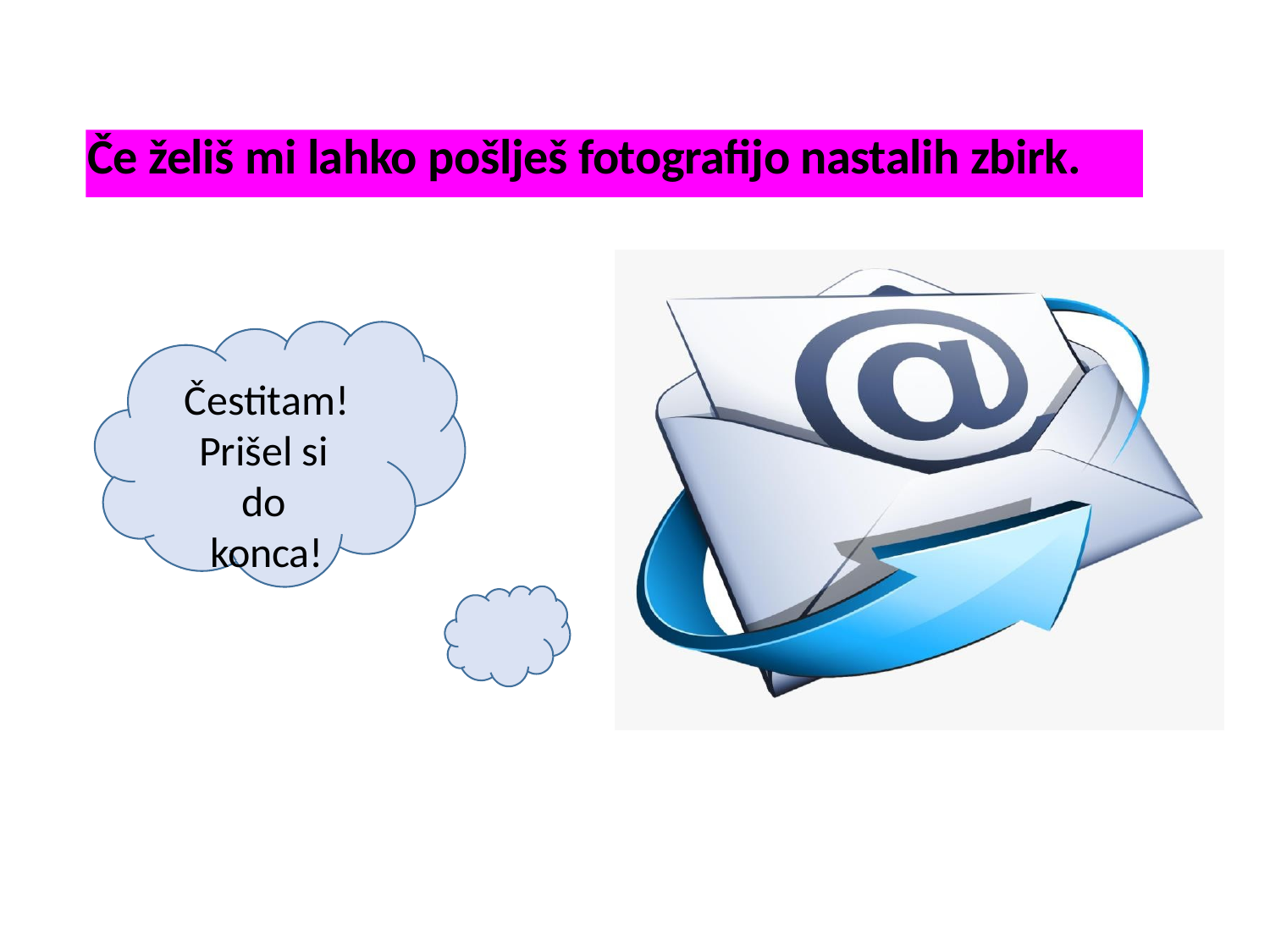

Če želiš mi lahko pošlješ fotografijo nastalih zbirk.

Čestitam!
Prišel si do
konca!